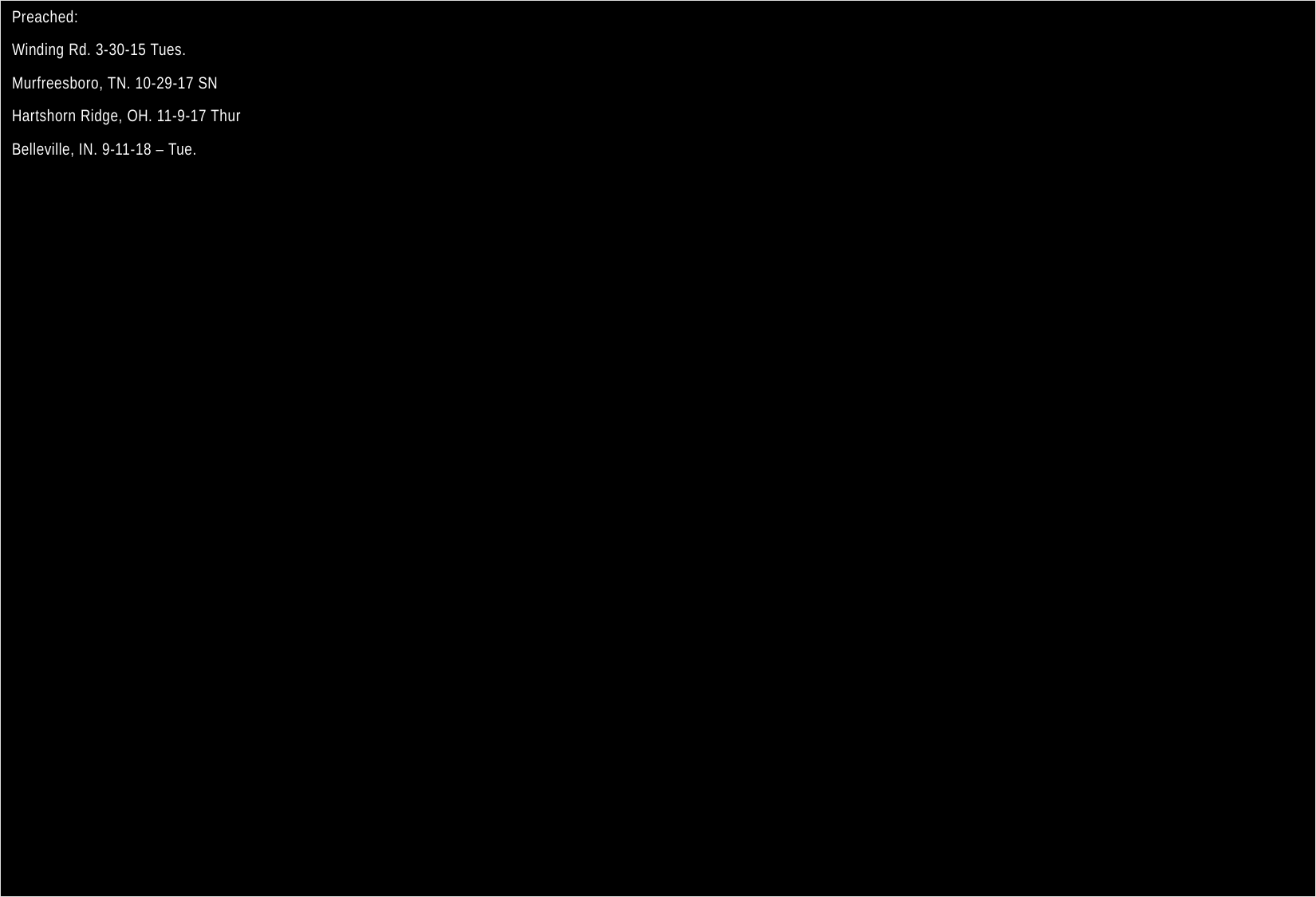

Preached:
Winding Rd. 3-30-15 Tues.
Murfreesboro, TN. 10-29-17 SN
Hartshorn Ridge, OH. 11-9-17 Thur
Belleville, IN. 9-11-18 – Tue.

53